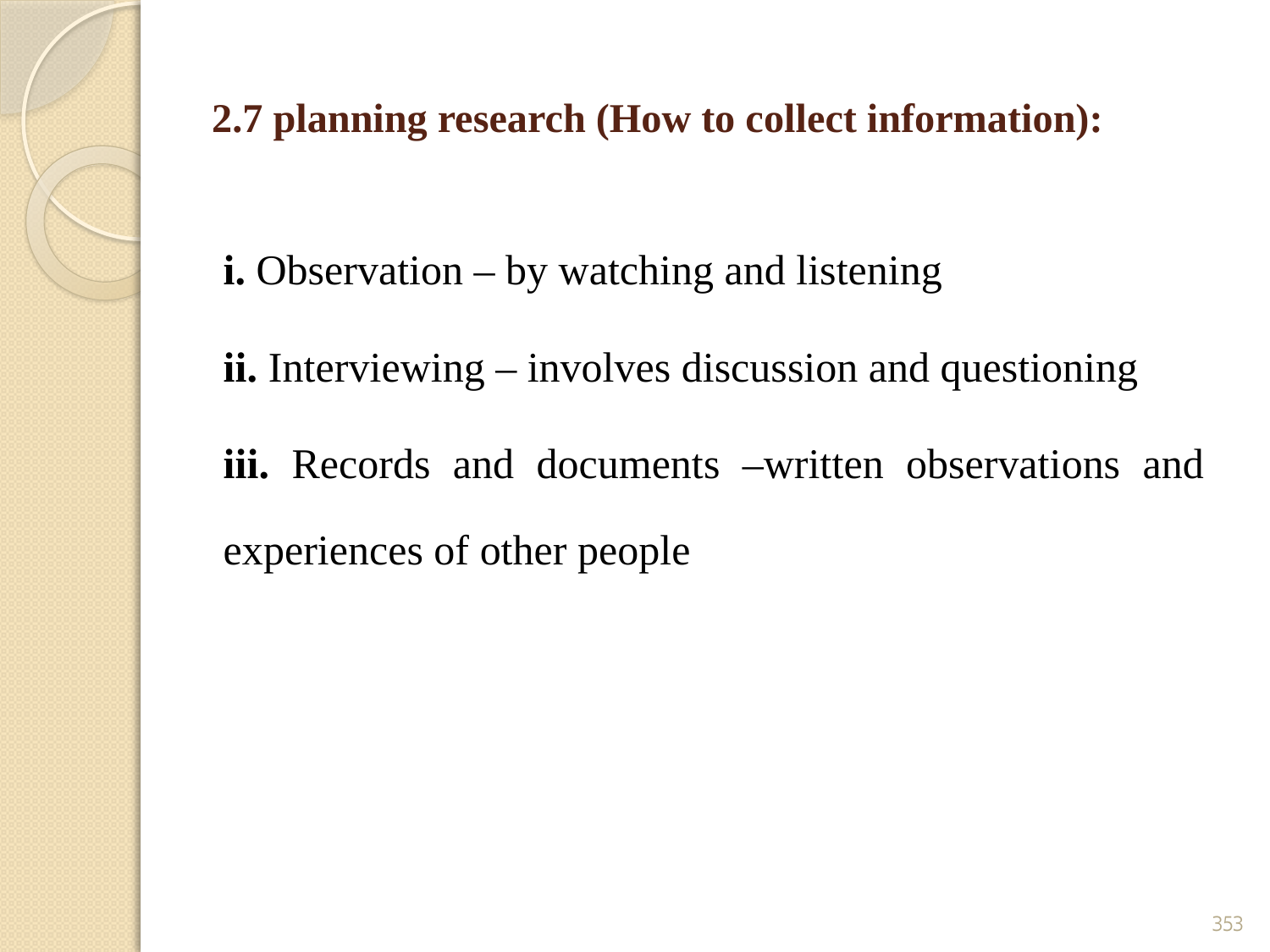

# 2.7 planning research (How to collect information):
i. Observation – by watching and listening
ii. Interviewing – involves discussion and questioning
iii. Records and documents –written observations and experiences of other people

353